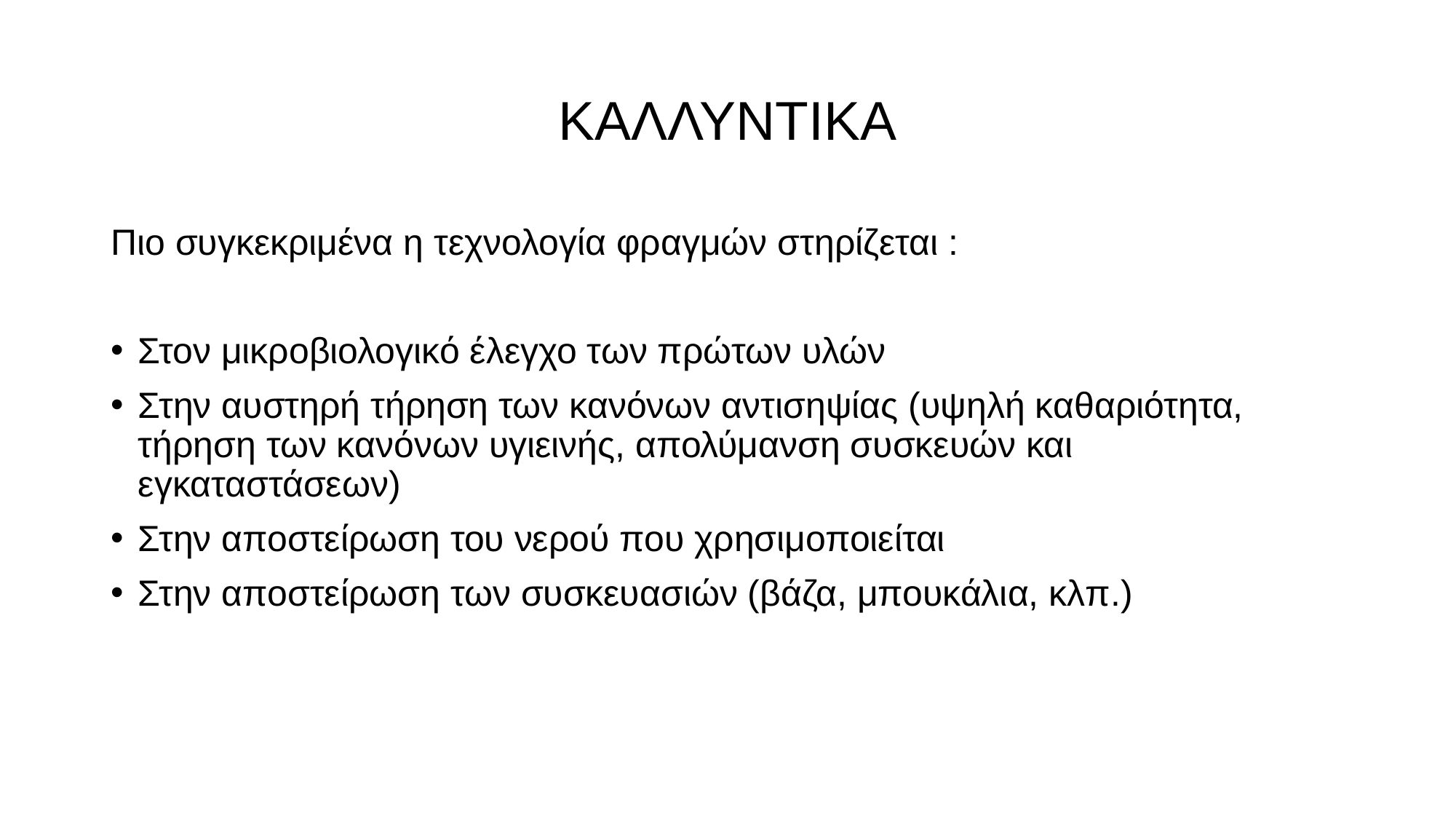

# ΚΑΛΛΥΝΤΙΚΑ
Πιο συγκεκριμένα η τεχνολογία φραγμών στηρίζεται :

Στον μικροβιολογικό έλεγχο των πρώτων υλών
Στην αυστηρή τήρηση των κανόνων αντισηψίας (υψηλή καθαριότητα, τήρηση των κανόνων υγιεινής, απολύμανση συσκευών και εγκαταστάσεων)
Στην αποστείρωση του νερού που χρησιμοποιείται
Στην αποστείρωση των συσκευασιών (βάζα, μπουκάλια, κλπ.)